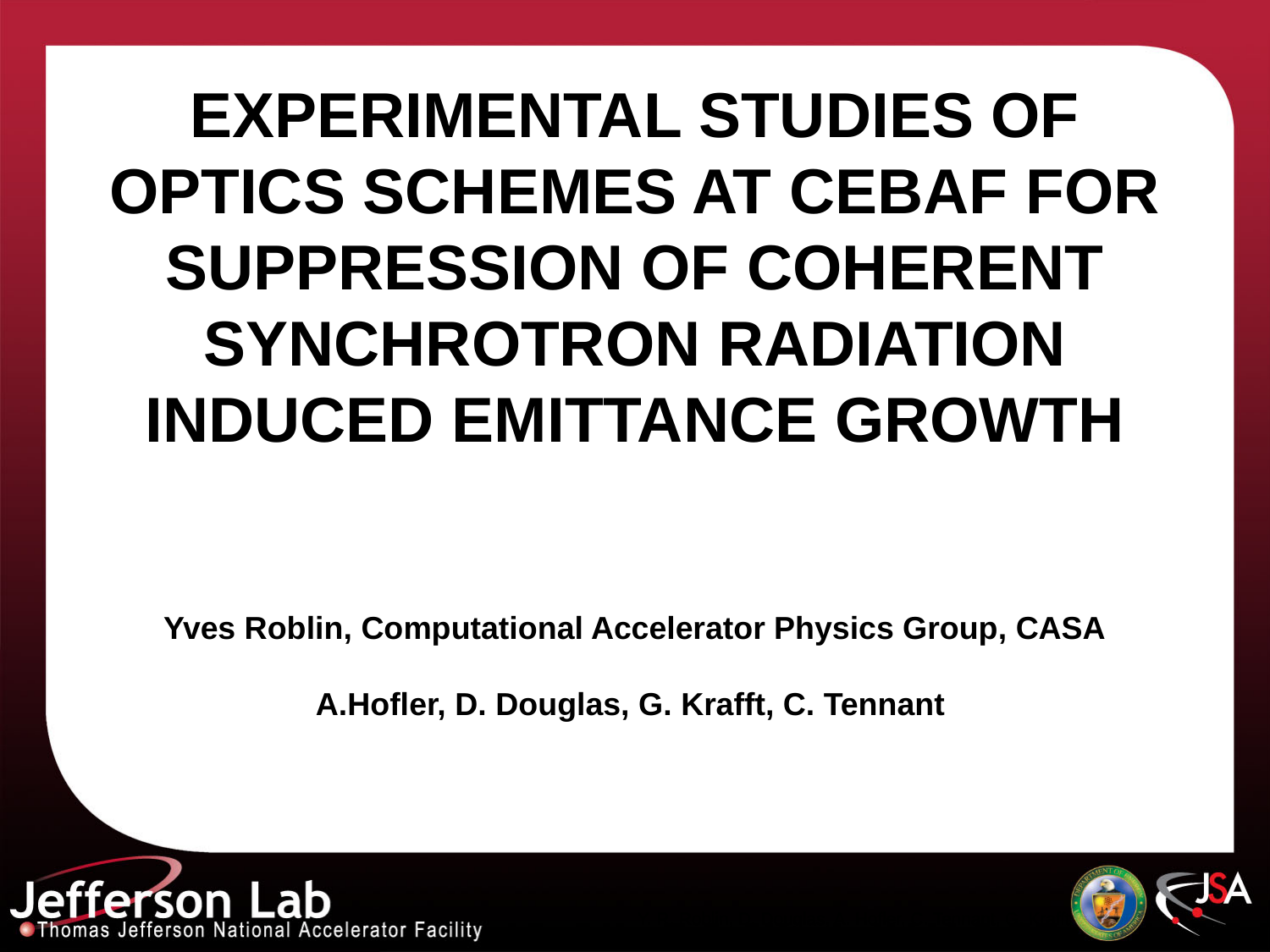

# EXPERIMENTAL STUDIES OF OPTICS SCHEMES AT CEBAF FOR SUPPRESSION OF COHERENT SYNCHROTRON RADIATION INDUCED EMITTANCE GROWTH Yves Roblin, Computational Accelerator Physics Group, CASA A.Hofler, D. Douglas, G. Krafft, C. Tennant